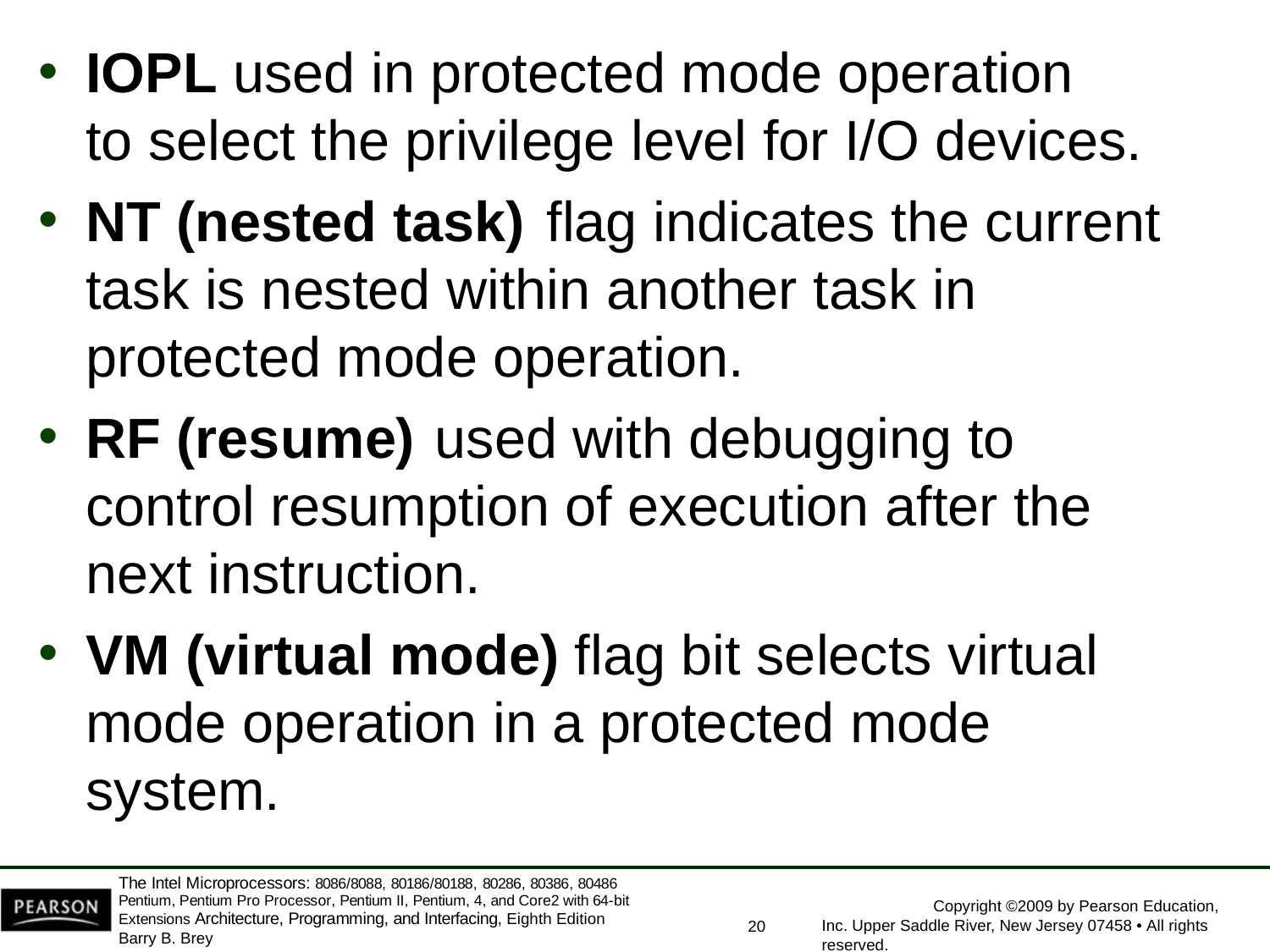

IOPL used in protected mode operation
to select the privilege level for I/O devices.

NT (nested task) flag indicates the current task is nested within another task in protected mode operation.

RF (resume) used with debugging to control resumption of execution after the next instruction.

VM (virtual mode) flag bit selects virtual mode operation in a protected mode system.

The Intel Microprocessors: 8086/8088, 80186/80188, 80286, 80386, 80486 Pentium, Pentium Pro Processor, Pentium II, Pentium, 4, and Core2 with 64-bit Extensions Architecture, Programming, and Interfacing, Eighth Edition
Barry B. Brey

Copyright ©2009 by Pearson Education, Inc. Upper Saddle River, New Jersey 07458 • All rights reserved.
20